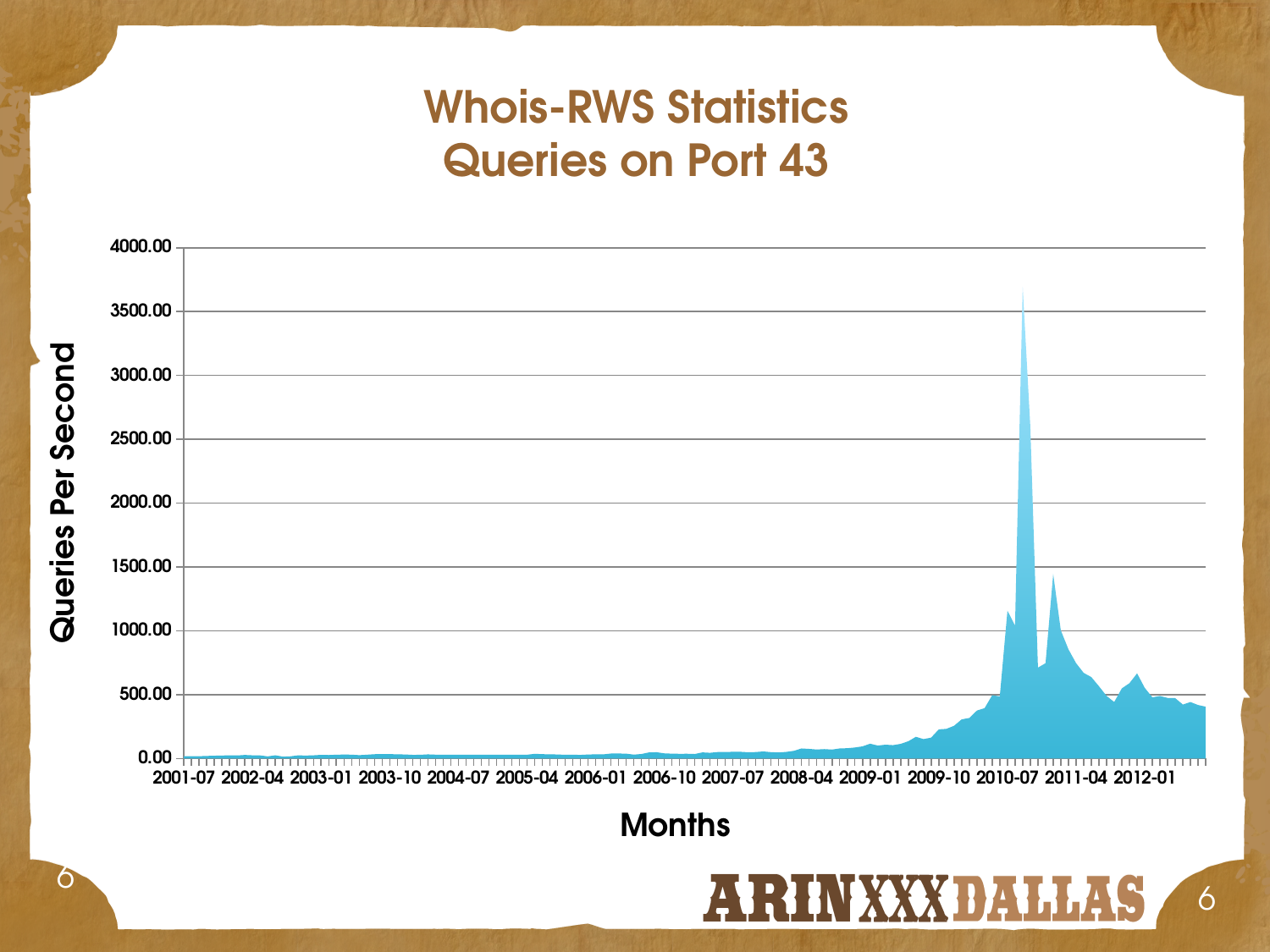

# Whois-RWS Statistics Queries on Port 43

### Chart

| Category |  |
|---|---|
| 2001-07 | 18.35643283931572 |
| 2001-08 | 17.50244927849101 |
| 2001-09 | 17.87028130416794 |
| 2001-10 | 19.81258646018004 |
| 2001-11 | 21.90939677953346 |
| 2001-12 | 22.96593923370848 |
| 2002-01 | 25.10871220486898 |
| 2002-02 | 23.5705943266725 |
| 2002-03 | 27.58378142102153 |
| 2002-04 | 24.77264829251448 |
| 2002-05 | 24.20894433660483 |
| 2002-06 | 16.15820845941485 |
| 2002-07 | 24.83573960890318 |
| 2002-08 | 14.44739885557598 |
| 2002-09 | 17.12855278378959 |
| 2002-10 | 24.41522222337515 |
| 2002-11 | 23.08867514293208 |
| 2002-12 | 24.95568094934928 |
| 2003-01 | 28.253321921474 |
| 2003-02 | 26.65425323956364 |
| 2003-03 | 29.4033286124299 |
| 2003-04 | 30.62408972359866 |
| 2003-05 | 29.85653359247543 |
| 2003-06 | 26.19460162399164 |
| 2003-07 | 29.47835683295432 |
| 2003-08 | 33.55323472704944 |
| 2003-09 | 34.55860109385623 |
| 2003-10 | 34.1153963274058 |
| 2003-11 | 32.49063959207007 |
| 2003-12 | 31.57350653428475 |
| 2004-01 | 28.41601457431692 |
| 2004-02 | 28.82759192556029 |
| 2004-03 | 32.45194646962992 |
| 2004-04 | 29.77361677087762 |
| 2004-05 | 29.77361677087762 |
| 2004-06 | 29.77361677087762 |
| 2004-07 | 29.77361677087762 |
| 2004-08 | 29.77361677087762 |
| 2004-09 | 29.77361677087762 |
| 2004-10 | 29.77361677087762 |
| 2004-11 | 29.77361677087762 |
| 2004-12 | 29.77361677087762 |
| 2005-01 | 29.77361677087762 |
| 2005-02 | 29.77361677087762 |
| 2005-03 | 28.5914963055546 |
| 2005-04 | 29.22343314329594 |
| 2005-05 | 36.75415715301809 |
| 2005-06 | 33.8223232945089 |
| 2005-07 | 32.86997768143824 |
| 2005-08 | 31.58647433731216 |
| 2005-09 | 28.88053472493555 |
| 2005-10 | 29.59100544785763 |
| 2005-11 | 27.80663544707318 |
| 2005-12 | 31.08029955906378 |
| 2006-01 | 32.75502047665216 |
| 2006-02 | 32.41762145326499 |
| 2006-03 | 38.58870238322794 |
| 2006-04 | 38.92990557943433 |
| 2006-05 | 37.82180715298025 |
| 2006-06 | 30.2624491755152 |
| 2006-07 | 34.93334710096078 |
| 2006-08 | 47.43383731030562 |
| 2006-09 | 48.6571758588364 |
| 2006-10 | 40.19875312341734 |
| 2006-11 | 37.94665049180843 |
| 2006-12 | 36.64203482511831 |
| 2007-01 | 37.17112172100808 |
| 2007-02 | 35.09036087366729 |
| 2007-03 | 47.56787241896485 |
| 2007-04 | 44.45221190993345 |
| 2007-05 | 50.34327088810015 |
| 2007-06 | 50.5082778348034 |
| 2007-07 | 52.23938371213898 |
| 2007-08 | 52.20411335654697 |
| 2007-09 | 48.67154684036277 |
| 2007-10 | 50.32626885182196 |
| 2007-11 | 55.14153597234602 |
| 2007-12 | 49.37174431929344 |
| 2008-01 | 47.19028659152706 |
| 2008-02 | 51.62707844436695 |
| 2008-03 | 59.53674925059146 |
| 2008-04 | 78.28731211435122 |
| 2008-05 | 75.0962442604153 |
| 2008-06 | 70.09179407410188 |
| 2008-07 | 73.54272222020955 |
| 2008-08 | 69.76609809176736 |
| 2008-09 | 78.4763879453612 |
| 2008-10 | 80.2644659118756 |
| 2008-11 | 85.93319068648599 |
| 2008-12 | 94.9698172692357 |
| 2009-01 | 115.7900805874312 |
| 2009-02 | 100.9866961072022 |
| 2009-03 | 107.9693633124714 |
| 2009-04 | 104.3767810646408 |
| 2009-05 | 114.3099166430975 |
| 2009-06 | 134.6995547471253 |
| 2009-07 | 169.5331225475296 |
| 2009-08 | 151.6683524265555 |
| 2009-09 | 163.4756838653748 |
| 2009-10 | 227.8617507013982 |
| 2009-11 | 231.9084555091436 |
| 2009-12 | 255.9513813936774 |
| 2010-01 | 306.4025004291007 |
| 2010-02 | 317.0547767764892 |
| 2010-03 | 375.4004465142143 |
| 2010-04 | 393.7561313719289 |
| 2010-05 | 495.3079266279712 |
| 2010-06 | 486.1393936610168 |
| 2010-07 | 1157.840887870816 |
| 2010-08 | 1040.947248842865 |
| 2010-09 | 3694.51199472916 |
| 2010-10 | 2601.974598795807 |
| 2010-11 | 711.549894576614 |
| 2010-12 | 746.073327225945 |
| 2011-01 | 1445.590341398386 |
| 2011-02 | 1003.44690075763 |
| 2011-03 | 854.8907503283315 |
| 2011-04 | 747.0024355946488 |
| 2011-05 | 670.2628673911554 |
| 2011-06 | 637.4286958589422 |
| 2011-07 | 565.859817608166 |
| 2011-08 | 489.6721765480848 |
| 2011-09 | 442.0828583139978 |
| 2011-10 | 548.9245627396339 |
| 2011-11 | 589.684890333976 |
| 2011-12 | 666.7671364020274 |
| 2012-01 | 553.729834970276 |
| 2012-02 | 478.9612682540261 |
| 2012-03 | 489.3866787777576 |
| 2012-04 | 473.9444286480178 |
| 2012-05 | 472.4316698938695 |
| 2012-06 | 422.346761433413 |
| 2012-07 | 442.1837776495515 |
| 2012-08 | 418.4869908032069 |
| 2012-09 | 405.7509883006361 |
Queries Per Second
Months
6
6